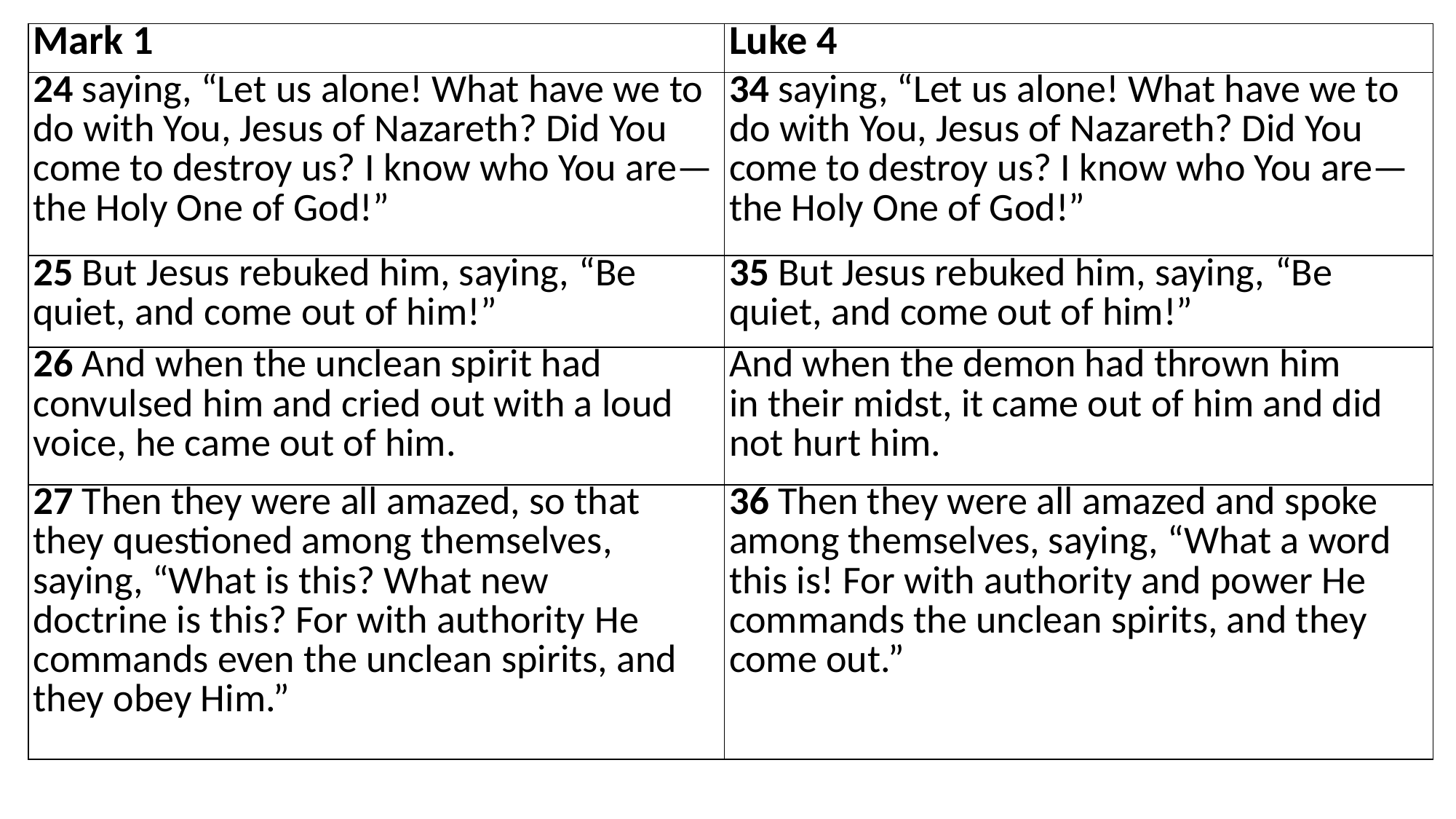

| Mark 1 | Luke 4 |
| --- | --- |
| 24 saying, “Let us alone! What have we to do with You, Jesus of Nazareth? Did You come to destroy us? I know who You are—the Holy One of God!” | 34 saying, “Let us alone! What have we to do with You, Jesus of Nazareth? Did You come to destroy us? I know who You are—the Holy One of God!” |
| 25 But Jesus rebuked him, saying, “Be quiet, and come out of him!” | 35 But Jesus rebuked him, saying, “Be quiet, and come out of him!” |
| 26 And when the unclean spirit had convulsed him and cried out with a loud voice, he came out of him. | And when the demon had thrown him in their midst, it came out of him and did not hurt him. |
| 27 Then they were all amazed, so that they questioned among themselves, saying, “What is this? What new doctrine is this? For with authority He commands even the unclean spirits, and they obey Him.” | 36 Then they were all amazed and spoke among themselves, saying, “What a word this is! For with authority and power He commands the unclean spirits, and they come out.” |